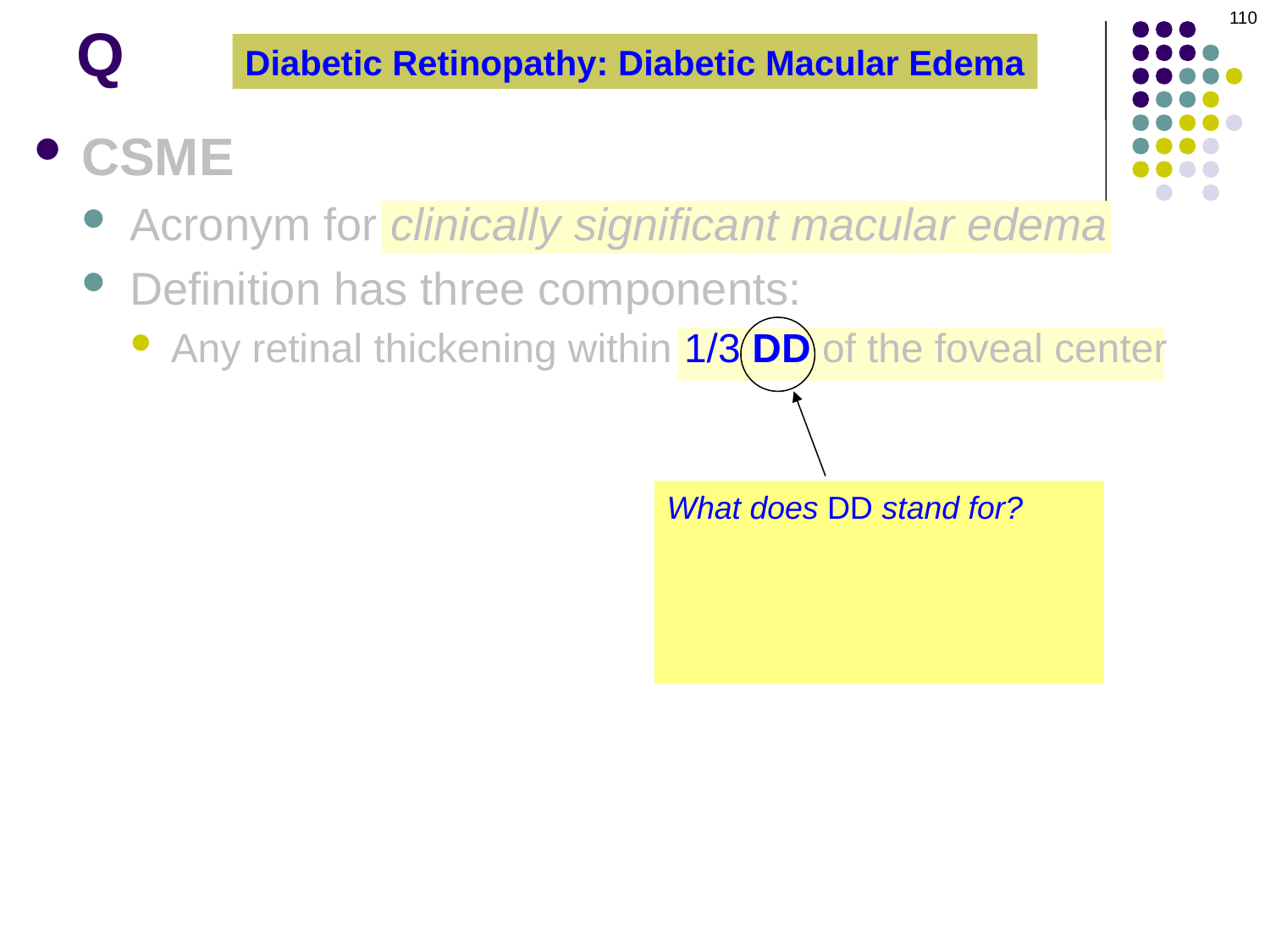

110
# Q
Diabetic Retinopathy: Diabetic Macular Edema
CSME
Acronym for clinically significant macular edema
Definition has three components:
Any retinal thickening within 1/3 DD of the foveal center

What does DD stand for?
Disc diameters

How big is 1/3 DD in microns?
500